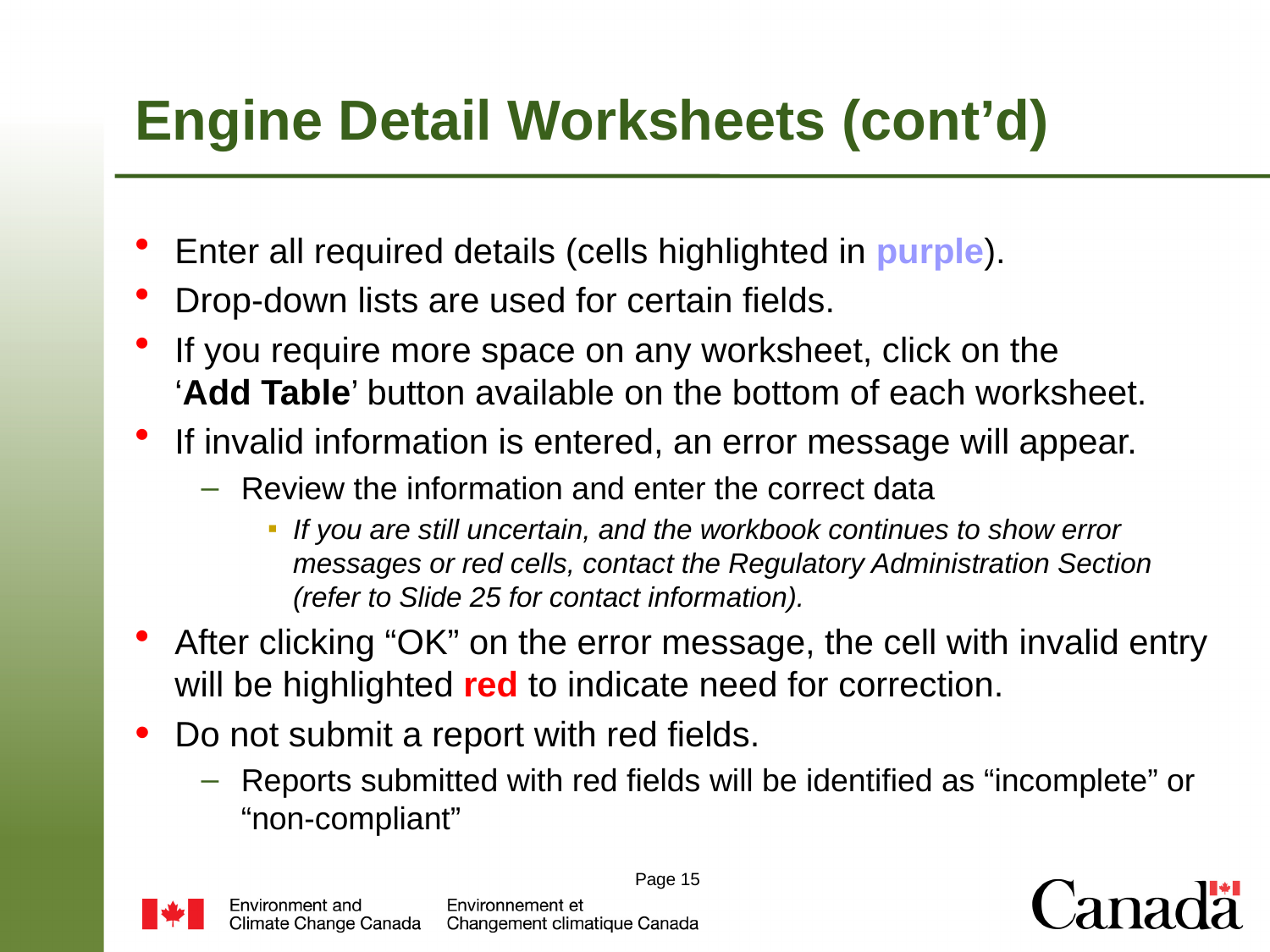

# Engine Detail Worksheets (cont’d)
Enter all required details (cells highlighted in purple).
Drop-down lists are used for certain fields.
If you require more space on any worksheet, click on the ‘Add Table’ button available on the bottom of each worksheet.
If invalid information is entered, an error message will appear.
Review the information and enter the correct data
If you are still uncertain, and the workbook continues to show error messages or red cells, contact the Regulatory Administration Section (refer to Slide 25 for contact information).
After clicking “OK” on the error message, the cell with invalid entry will be highlighted red to indicate need for correction.
Do not submit a report with red fields.
Reports submitted with red fields will be identified as “incomplete” or “non-compliant”